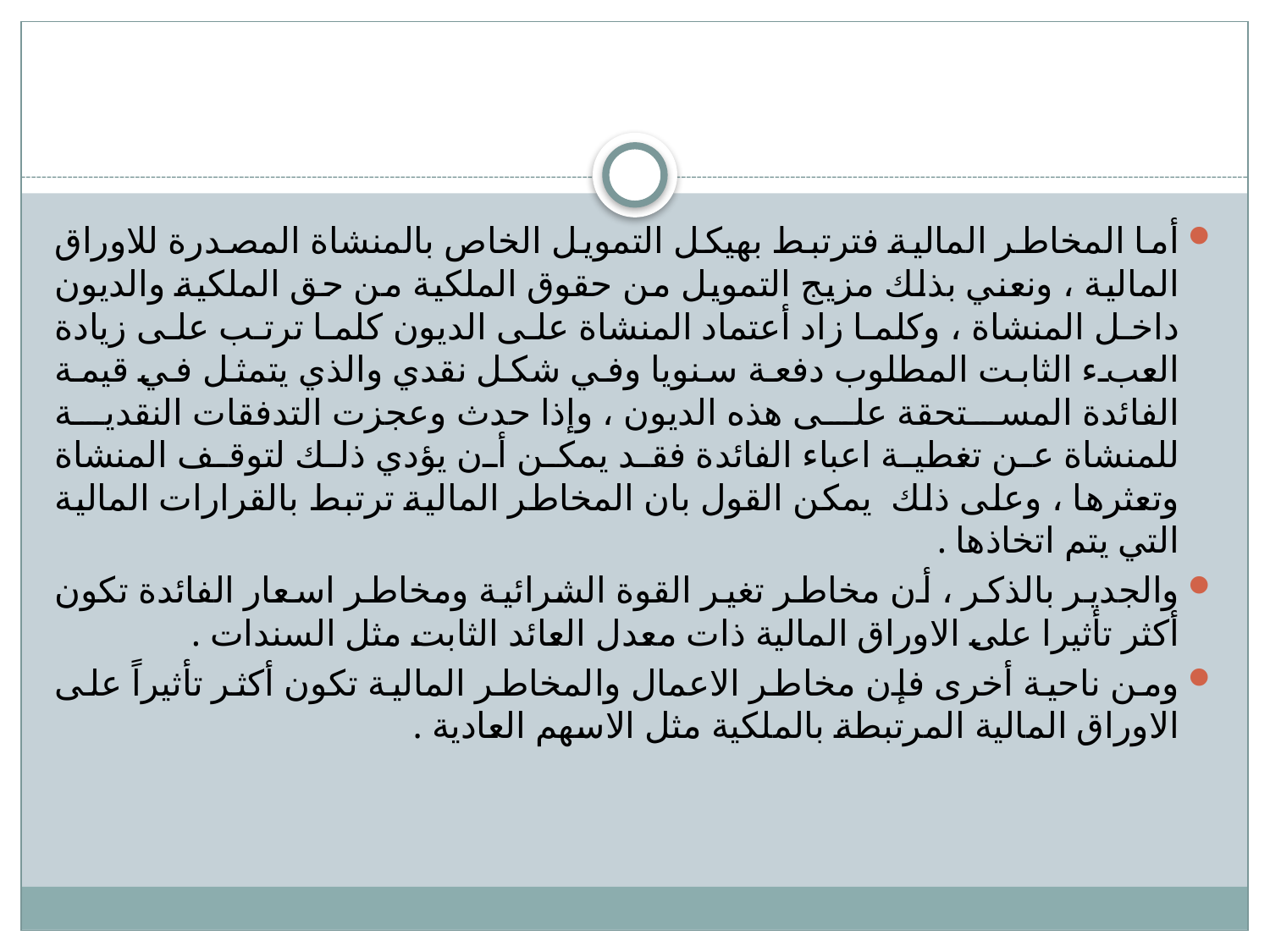

#
أما المخاطر المالية فترتبط بهيكل التمويل الخاص بالمنشاة المصدرة للاوراق المالية ، ونعني بذلك مزيج التمويل من حقوق الملكية من حق الملكية والديون داخل المنشاة ، وكلما زاد أعتماد المنشاة على الديون كلما ترتب على زيادة العبء الثابت المطلوب دفعة سنويا وفي شكل نقدي والذي يتمثل في قيمة الفائدة المستحقة على هذه الديون ، وإذا حدث وعجزت التدفقات النقدية للمنشاة عن تغطية اعباء الفائدة فقد يمكن أن يؤدي ذلك لتوقف المنشاة وتعثرها ، وعلى ذلك  يمكن القول بان المخاطر المالية ترتبط بالقرارات المالية التي يتم اتخاذها .
والجدير بالذكر ، أن مخاطر تغير القوة الشرائية ومخاطر اسعار الفائدة تكون أكثر تأثيرا على الاوراق المالية ذات معدل العائد الثابت مثل السندات .
ومن ناحية أخرى فإن مخاطر الاعمال والمخاطر المالية تكون أكثر تأثيراً على الاوراق المالية المرتبطة بالملكية مثل الاسهم العادية .